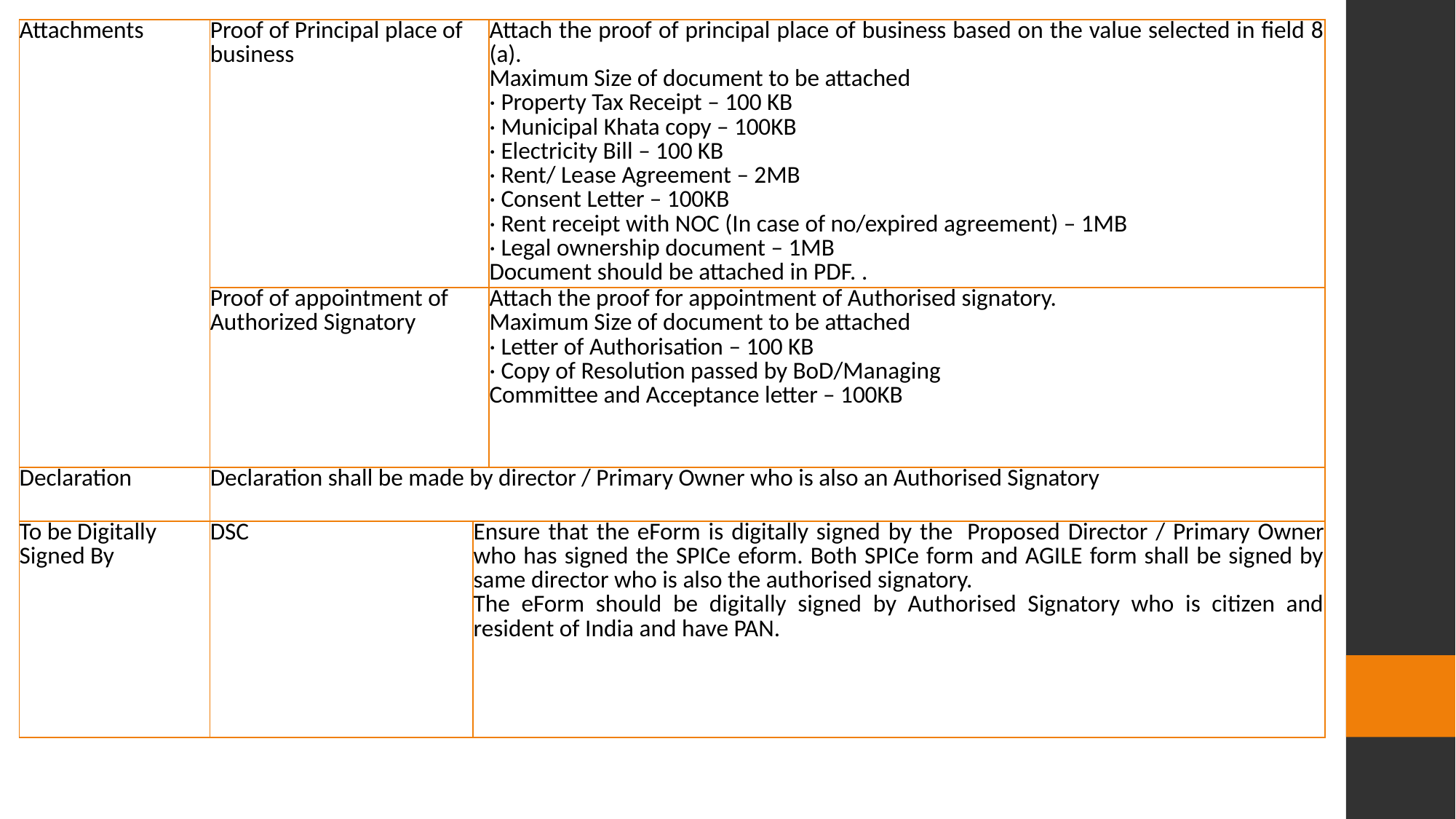

| Attachments | Proof of Principal place of business |  | Attach the proof of principal place of business based on the value selected in field 8 (a). Maximum Size of document to be attached · Property Tax Receipt – 100 KB · Municipal Khata copy – 100KB · Electricity Bill – 100 KB · Rent/ Lease Agreement – 2MB · Consent Letter – 100KB · Rent receipt with NOC (In case of no/expired agreement) – 1MB · Legal ownership document – 1MB Document should be attached in PDF. . |
| --- | --- | --- | --- |
|  | Proof of appointment of Authorized Signatory |  | Attach the proof for appointment of Authorised signatory. Maximum Size of document to be attached · Letter of Authorisation – 100 KB · Copy of Resolution passed by BoD/Managing Committee and Acceptance letter – 100KB |
| Declaration | Declaration shall be made by director / Primary Owner who is also an Authorised Signatory |  |  |
| To be Digitally Signed By | DSC | Ensure that the eForm is digitally signed by the  Proposed Director / Primary Owner who has signed the SPICe eform. Both SPICe form and AGILE form shall be signed by same director who is also the authorised signatory. The eForm should be digitally signed by Authorised Signatory who is citizen and resident of India and have PAN. |  |